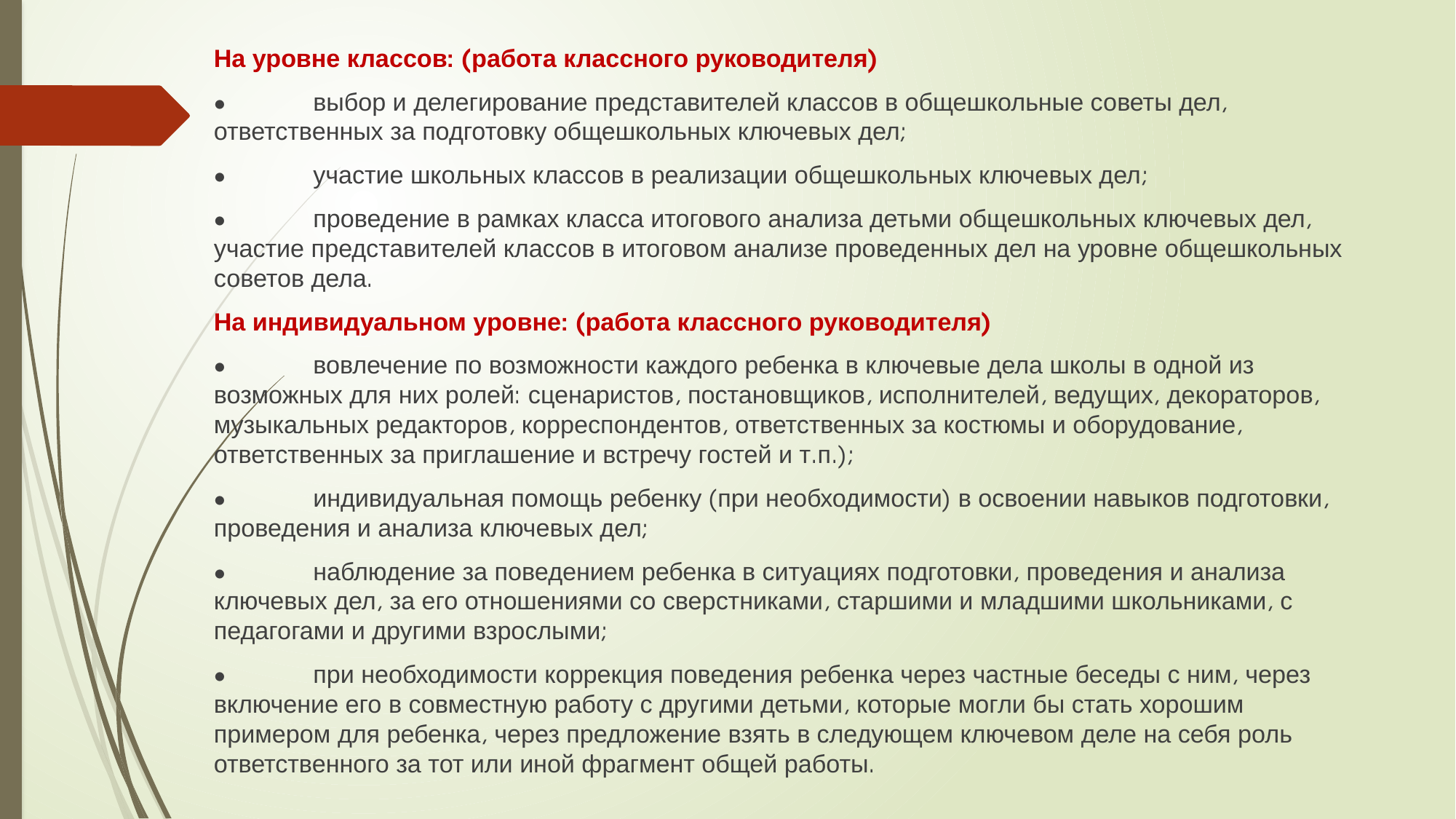

На уровне классов: (работа классного руководителя)
•	выбор и делегирование представителей классов в общешкольные советы дел, ответственных за подготовку общешкольных ключевых дел;
•	участие школьных классов в реализации общешкольных ключевых дел;
•	проведение в рамках класса итогового анализа детьми общешкольных ключевых дел, участие представителей классов в итоговом анализе проведенных дел на уровне общешкольных советов дела.
На индивидуальном уровне: (работа классного руководителя)
•	вовлечение по возможности каждого ребенка в ключевые дела школы в одной из возможных для них ролей: сценаристов, постановщиков, исполнителей, ведущих, декораторов, музыкальных редакторов, корреспондентов, ответственных за костюмы и оборудование, ответственных за приглашение и встречу гостей и т.п.);
•	индивидуальная помощь ребенку (при необходимости) в освоении навыков подготовки, проведения и анализа ключевых дел;
•	наблюдение за поведением ребенка в ситуациях подготовки, проведения и анализа ключевых дел, за его отношениями со сверстниками, старшими и младшими школьниками, с педагогами и другими взрослыми;
•	при необходимости коррекция поведения ребенка через частные беседы с ним, через включение его в совместную работу с другими детьми, которые могли бы стать хорошим примером для ребенка, через предложение взять в следующем ключевом деле на себя роль ответственного за тот или иной фрагмент общей работы.